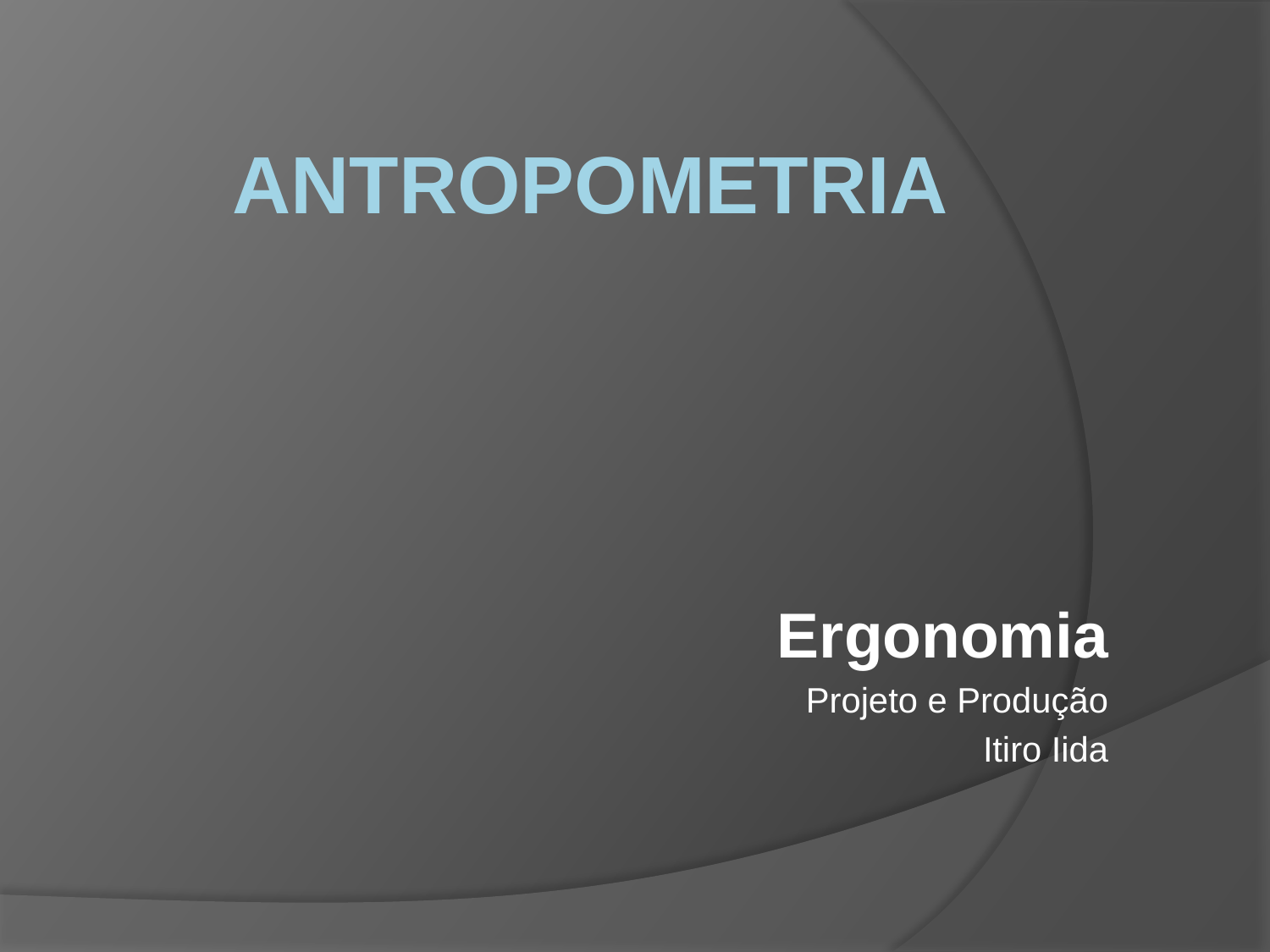

# antropometria
Ergonomia
Projeto e Produção
Itiro Iida